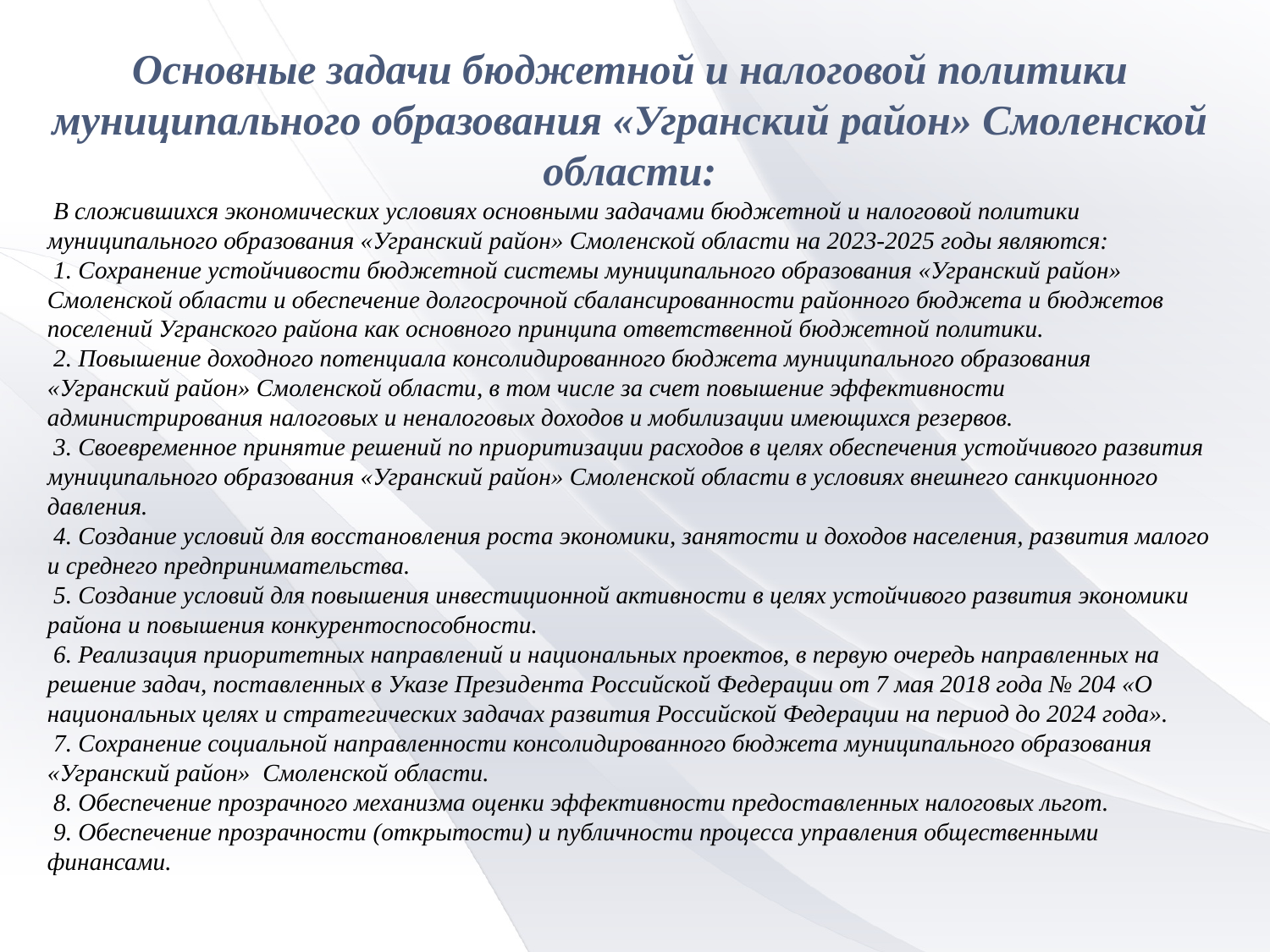

Основные задачи бюджетной и налоговой политики муниципального образования «Угранский район» Смоленской области:
 В сложившихся экономических условиях основными задачами бюджетной и налоговой политики муниципального образования «Угранский район» Смоленской области на 2023-2025 годы являются:
 1. Сохранение устойчивости бюджетной системы муниципального образования «Угранский район» Смоленской области и обеспечение долгосрочной сбалансированности районного бюджета и бюджетов поселений Угранского района как основного принципа ответственной бюджетной политики.
 2. Повышение доходного потенциала консолидированного бюджета муниципального образования «Угранский район» Смоленской области, в том числе за счет повышение эффективности администрирования налоговых и неналоговых доходов и мобилизации имеющихся резервов.
 3. Своевременное принятие решений по приоритизации расходов в целях обеспечения устойчивого развития муниципального образования «Угранский район» Смоленской области в условиях внешнего санкционного давления.
 4. Создание условий для восстановления роста экономики, занятости и доходов населения, развития малого и среднего предпринимательства.
 5. Создание условий для повышения инвестиционной активности в целях устойчивого развития экономики района и повышения конкурентоспособности.
 6. Реализация приоритетных направлений и национальных проектов, в первую очередь направленных на решение задач, поставленных в Указе Президента Российской Федерации от 7 мая 2018 года № 204 «О национальных целях и стратегических задачах развития Российской Федерации на период до 2024 года».
 7. Сохранение социальной направленности консолидированного бюджета муниципального образования «Угранский район»  Смоленской области.
 8. Обеспечение прозрачного механизма оценки эффективности предоставленных налоговых льгот.
 9. Обеспечение прозрачности (открытости) и публичности процесса управления общественными финансами.